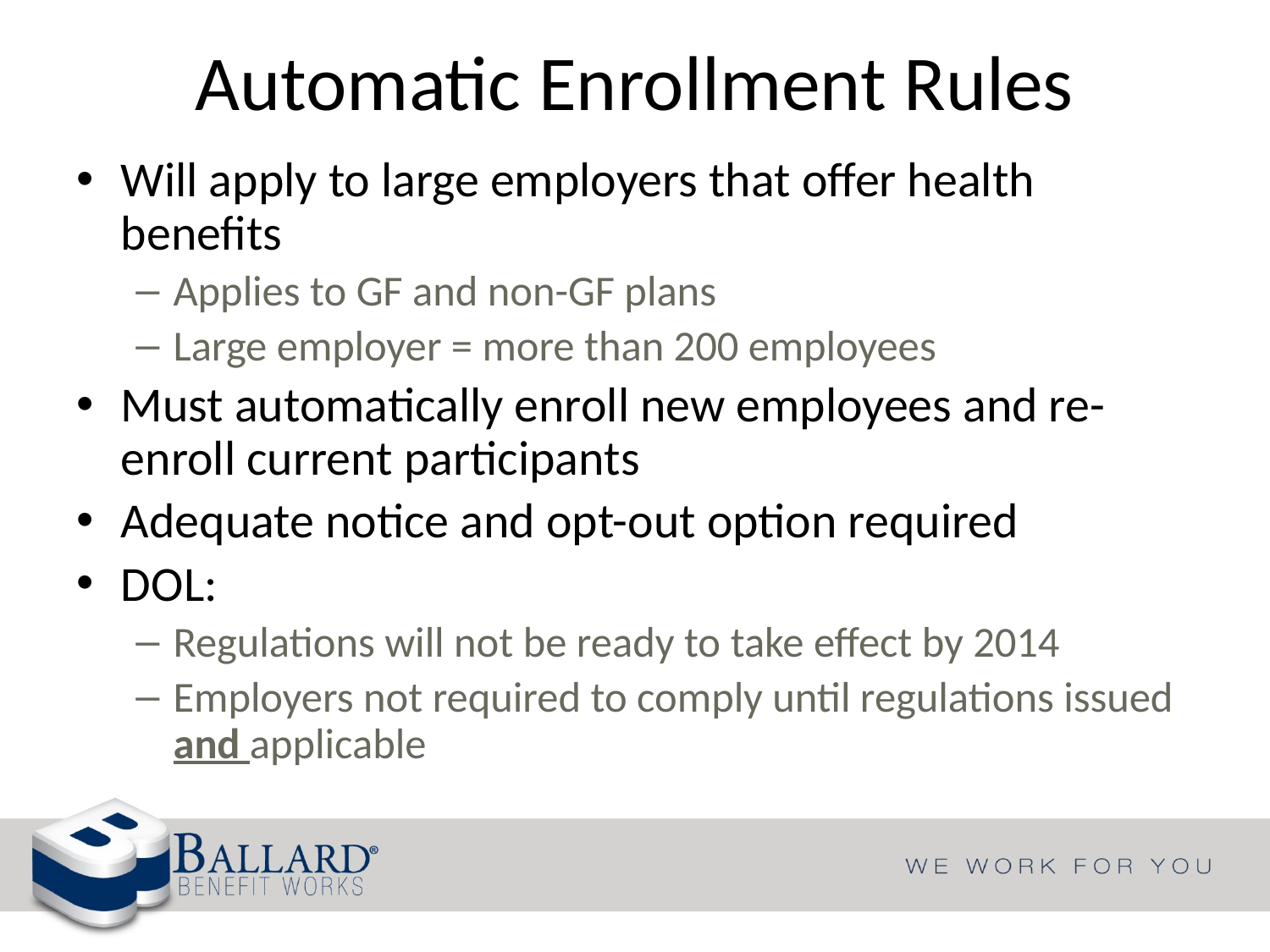

# Automatic Enrollment Rules
Will apply to large employers that offer health benefits
Applies to GF and non-GF plans
Large employer = more than 200 employees
Must automatically enroll new employees and re-enroll current participants
Adequate notice and opt-out option required
DOL:
Regulations will not be ready to take effect by 2014
Employers not required to comply until regulations issued and applicable